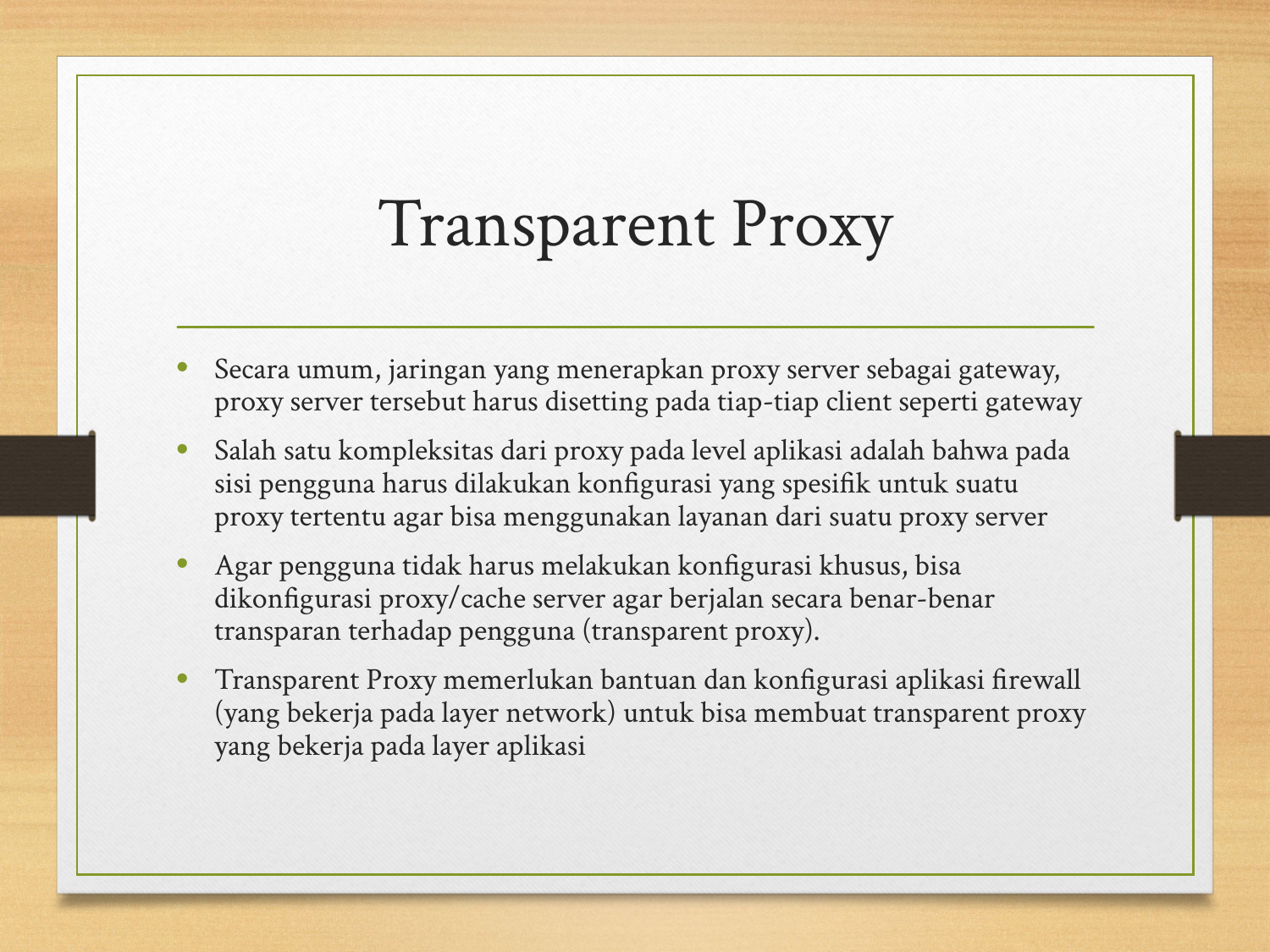

# Transparent Proxy
Secara umum, jaringan yang menerapkan proxy server sebagai gateway, proxy server tersebut harus disetting pada tiap-tiap client seperti gateway
Salah satu kompleksitas dari proxy pada level aplikasi adalah bahwa pada sisi pengguna harus dilakukan konfigurasi yang spesifik untuk suatu proxy tertentu agar bisa menggunakan layanan dari suatu proxy server
Agar pengguna tidak harus melakukan konfigurasi khusus, bisa dikonfigurasi proxy/cache server agar berjalan secara benar-benar transparan terhadap pengguna (transparent proxy).
Transparent Proxy memerlukan bantuan dan konfigurasi aplikasi firewall (yang bekerja pada layer network) untuk bisa membuat transparent proxy yang bekerja pada layer aplikasi